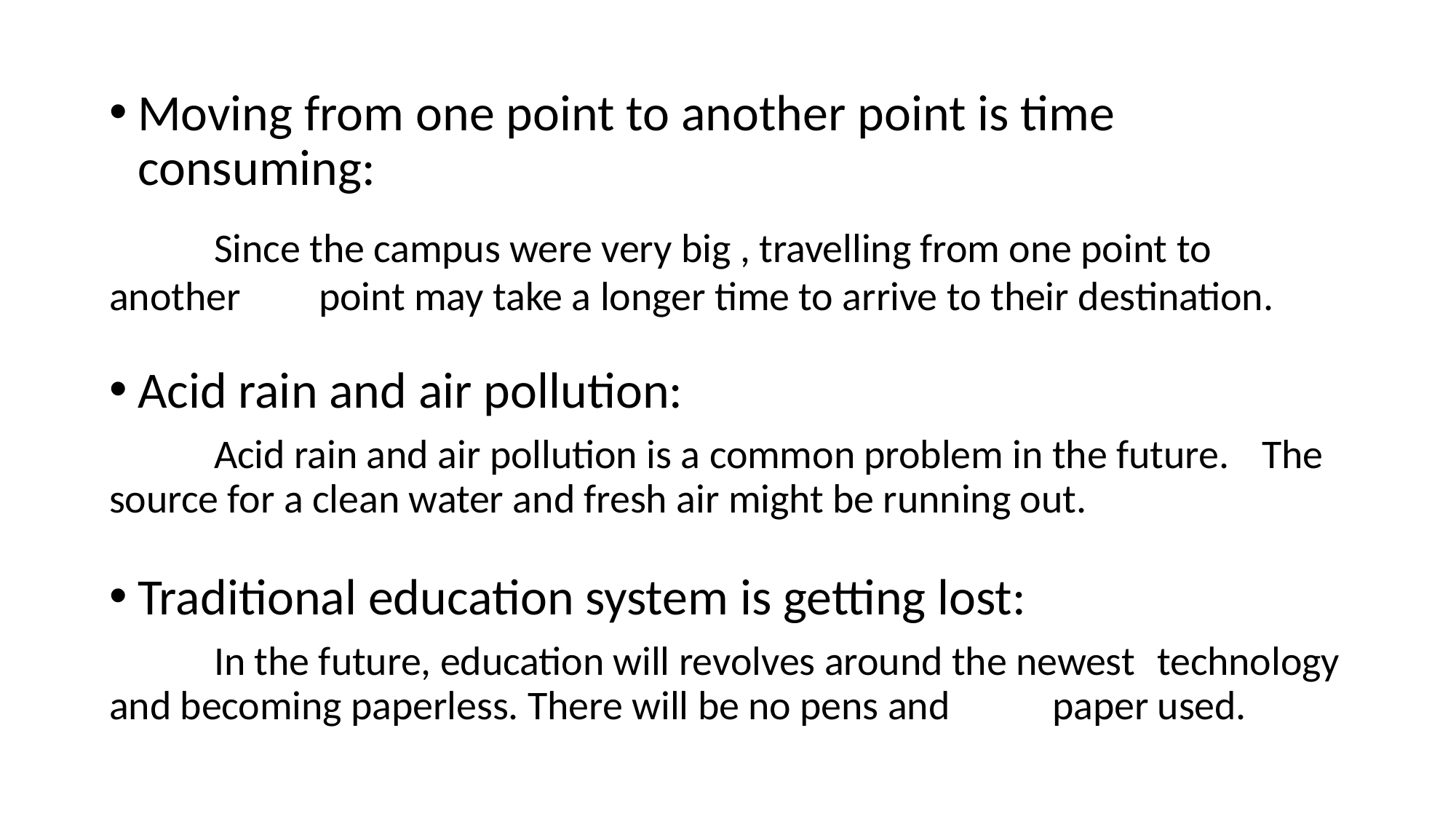

Moving from one point to another point is time consuming:
	Since the campus were very big , travelling from one point to 	another 	point may take a longer time to arrive to their destination.

Acid rain and air pollution:
	Acid rain and air pollution is a common problem in the future. 	The source for a clean water and fresh air might be running out.

Traditional education system is getting lost:
	In the future, education will revolves around the newest 	technology and becoming paperless. There will be no pens and 	paper used.